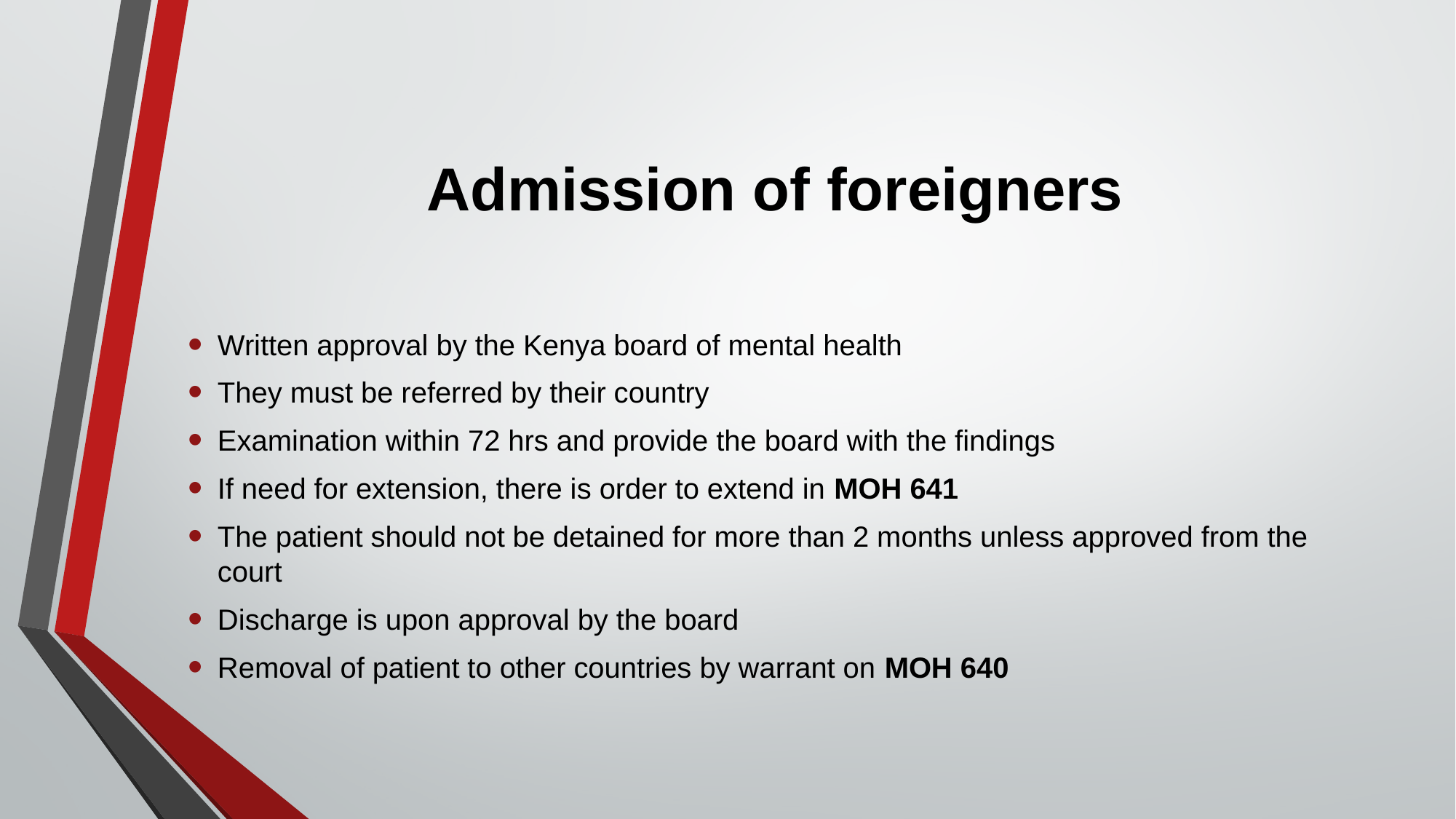

# Admission of foreigners
Written approval by the Kenya board of mental health
They must be referred by their country
Examination within 72 hrs and provide the board with the findings
If need for extension, there is order to extend in MOH 641
The patient should not be detained for more than 2 months unless approved from the court
Discharge is upon approval by the board
Removal of patient to other countries by warrant on MOH 640